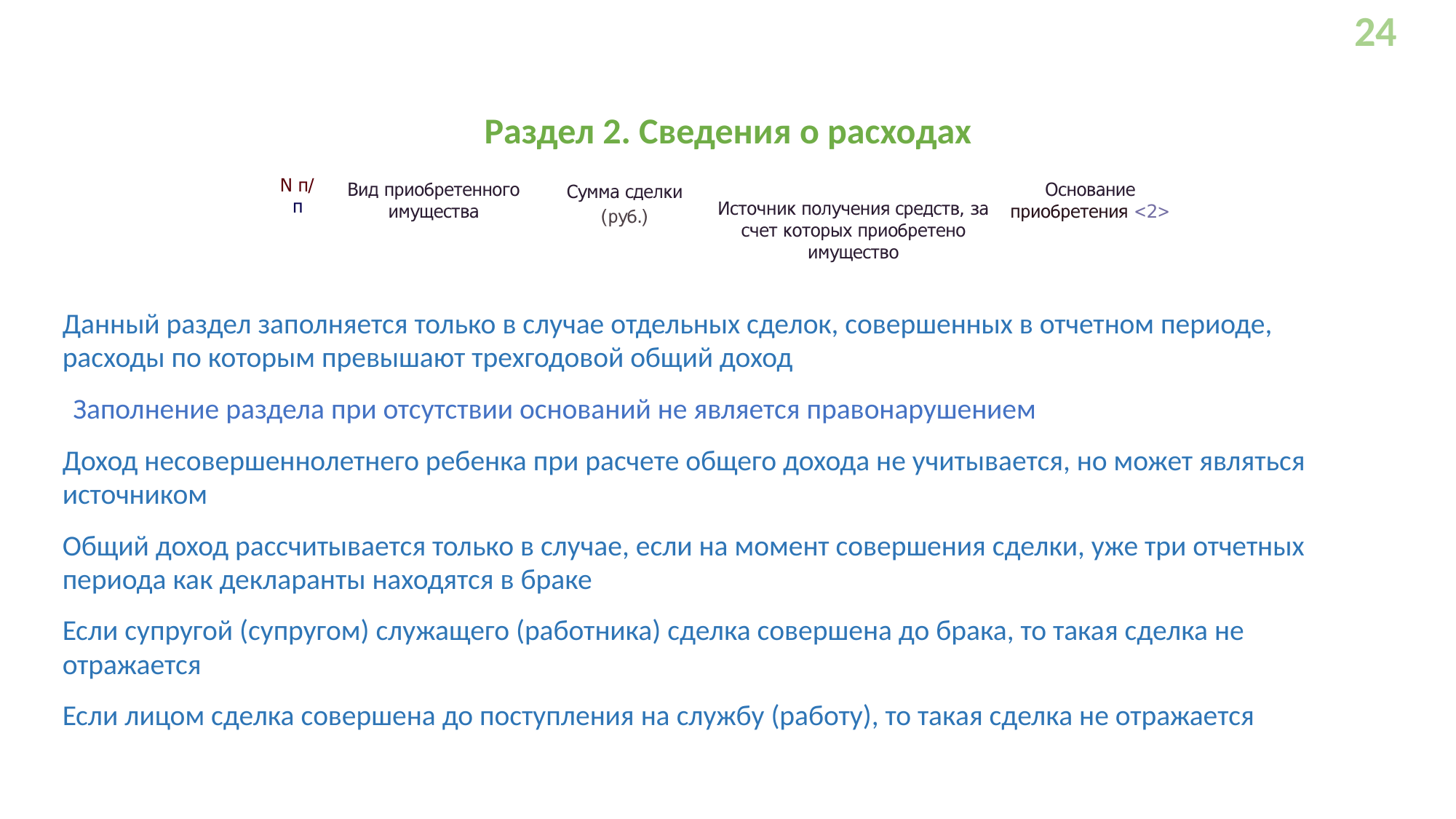

24
Раздел 2. Сведения о расходах
| N п/ п | Вид приобретенного имущества | Сумма сделки (руб.) | Источник получения средств, за счет которых приобретено имущество | Основание приобретения <2> |
| --- | --- | --- | --- | --- |
Данный раздел заполняется только в случае отдельных сделок, совершенных в отчетном периоде, расходы по которым превышают трехгодовой общий доход
Заполнение раздела при отсутствии оснований не является правонарушением
Доход несовершеннолетнего ребенка при расчете общего дохода не учитывается, но может являться источником
Общий доход рассчитывается только в случае, если на момент совершения сделки, уже три отчетных периода как декларанты находятся в браке
Если супругой (супругом) служащего (работника) сделка совершена до брака, то такая сделка не отражается
Если лицом сделка совершена до поступления на службу (работу), то такая сделка не отражается